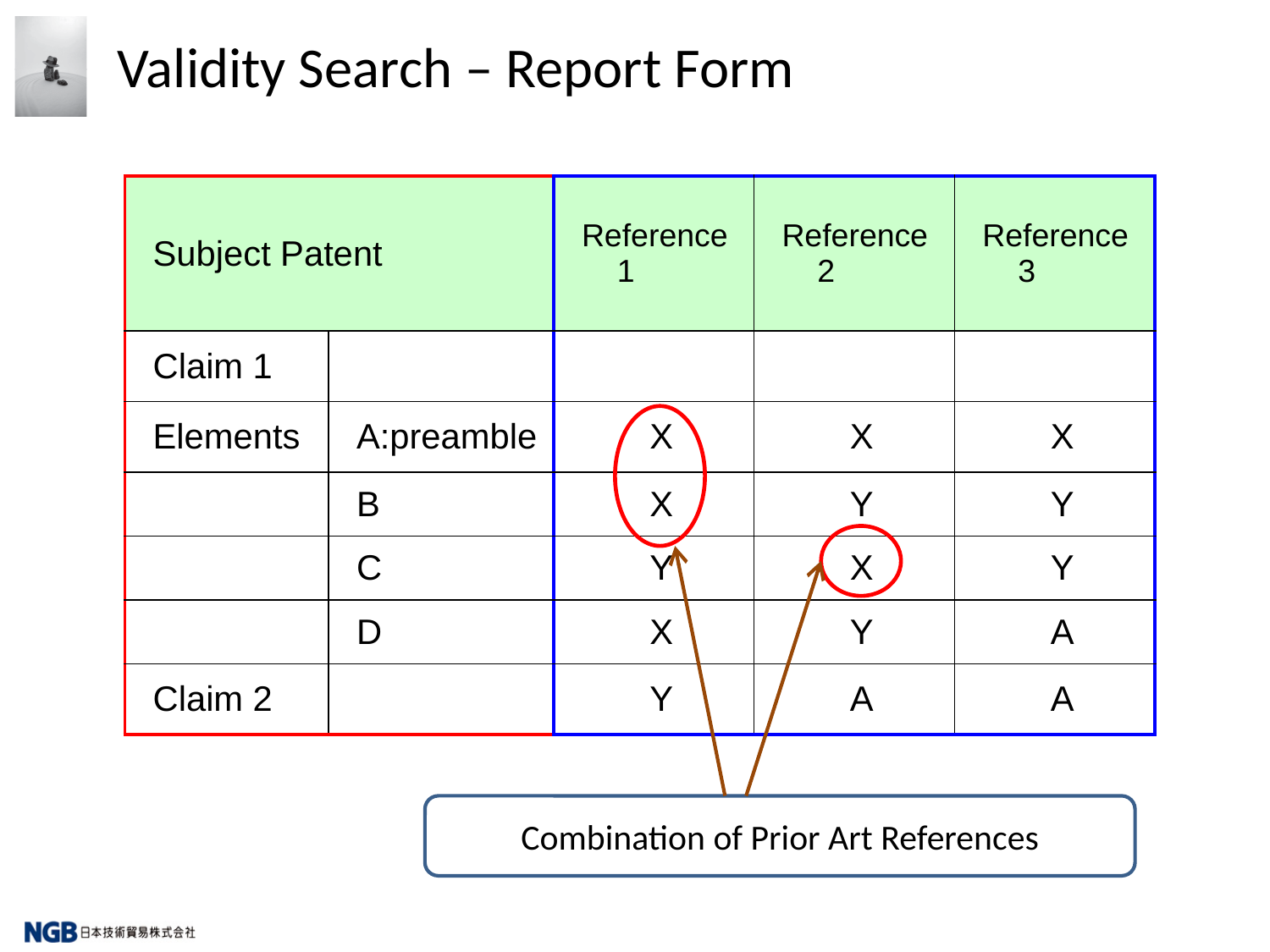

# Validity Search – Report Form
| Subject Patent |  | Reference 1 | Reference 2 | Reference 3 |
| --- | --- | --- | --- | --- |
| Claim 1 |  |  |  |  |
| Elements | A:preamble | X | X | X |
|  | B | X | Y | Y |
|  | C | Y | X | Y |
|  | D | X | Y | A |
| Claim 2 |  | Y | A | A |

Combination of Prior Art References